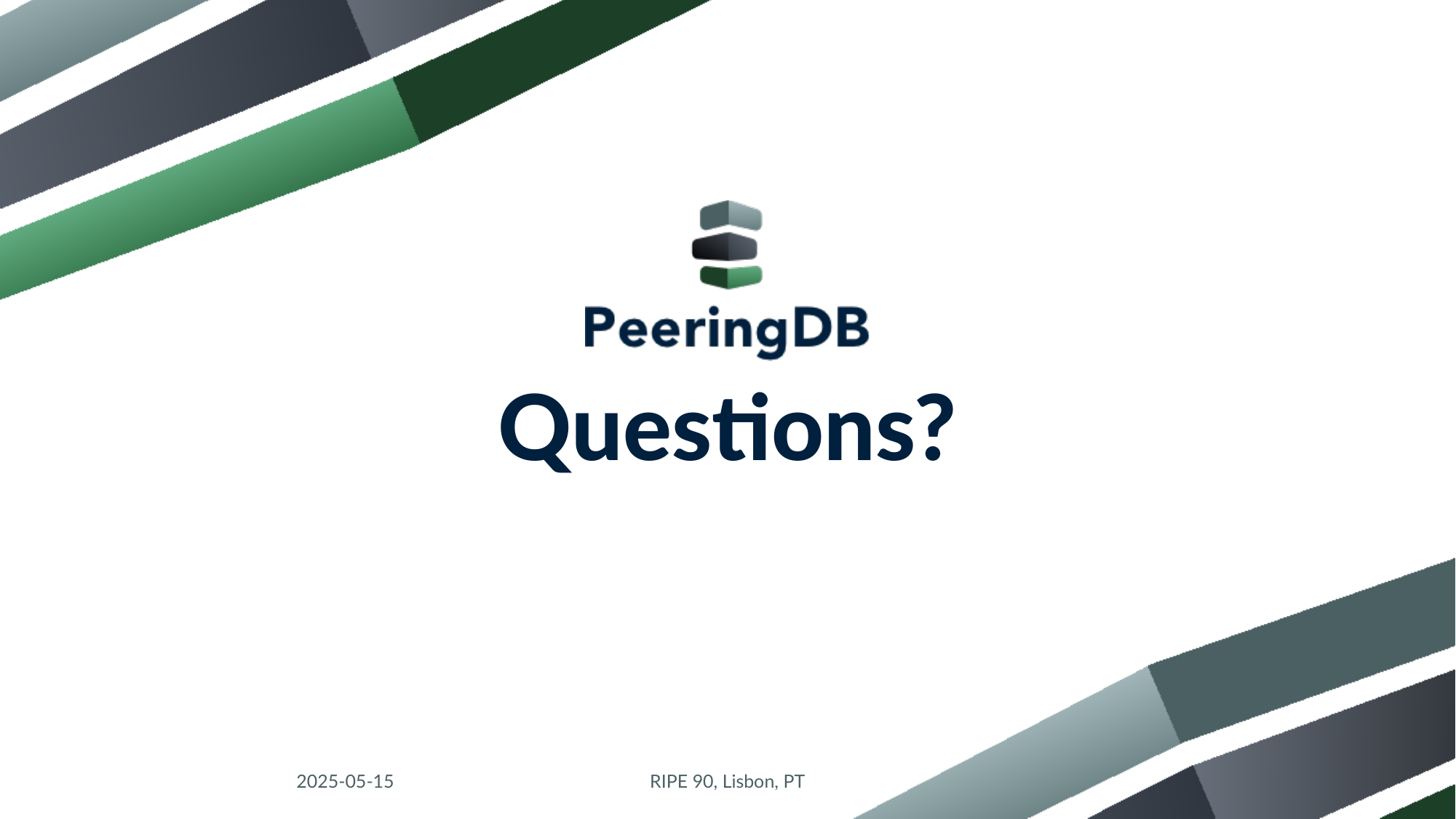

# Questions?

2025-05-15
RIPE 90, Lisbon, PT